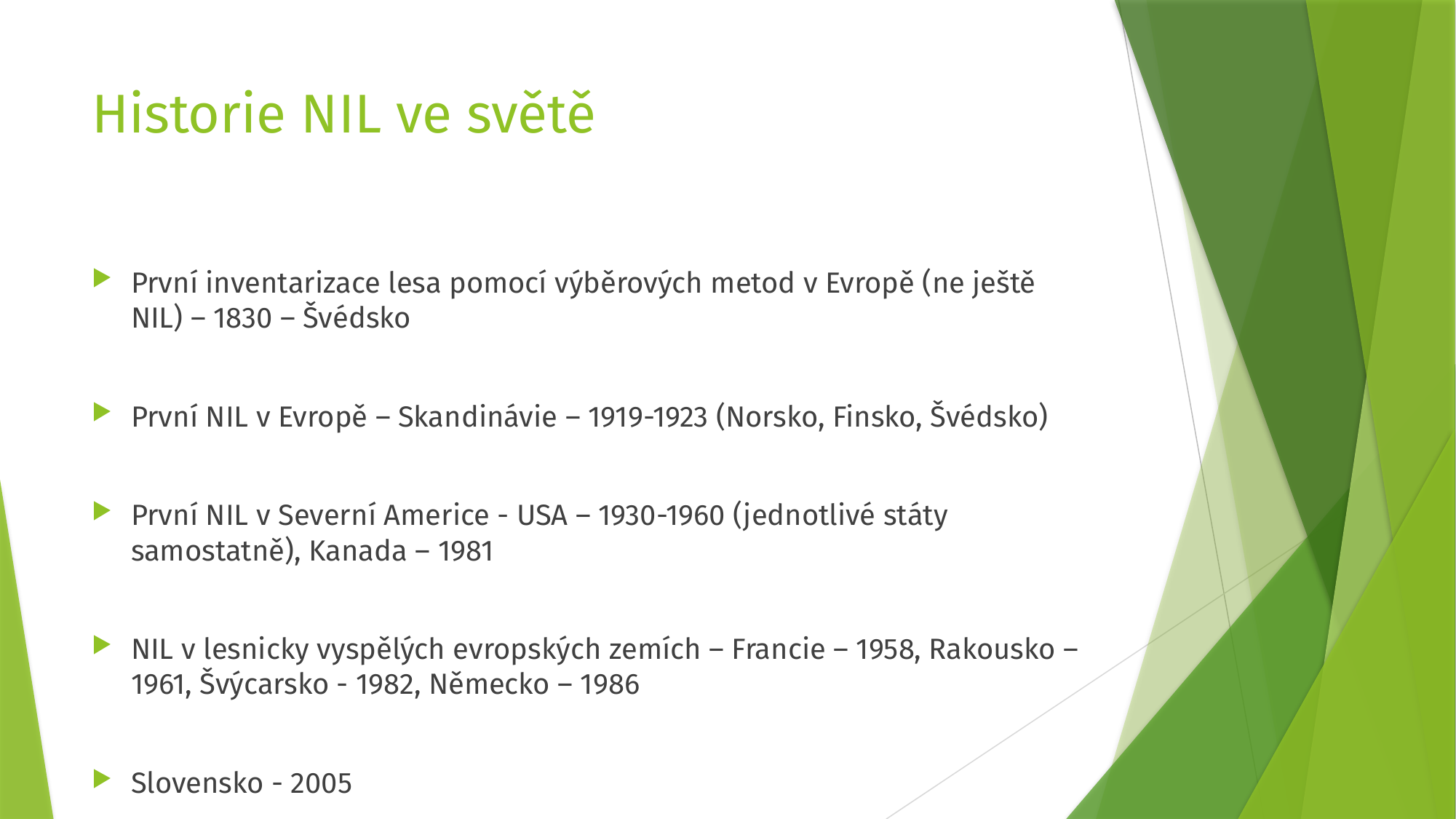

# Historie NIL ve světě
První inventarizace lesa pomocí výběrových metod v Evropě (ne ještě NIL) – 1830 – Švédsko

První NIL v Evropě – Skandinávie – 1919-1923 (Norsko, Finsko, Švédsko)

První NIL v Severní Americe - USA – 1930-1960 (jednotlivé státy samostatně), Kanada – 1981

NIL v lesnicky vyspělých evropských zemích – Francie – 1958, Rakousko – 1961, Švýcarsko - 1982, Německo – 1986

Slovensko - 2005